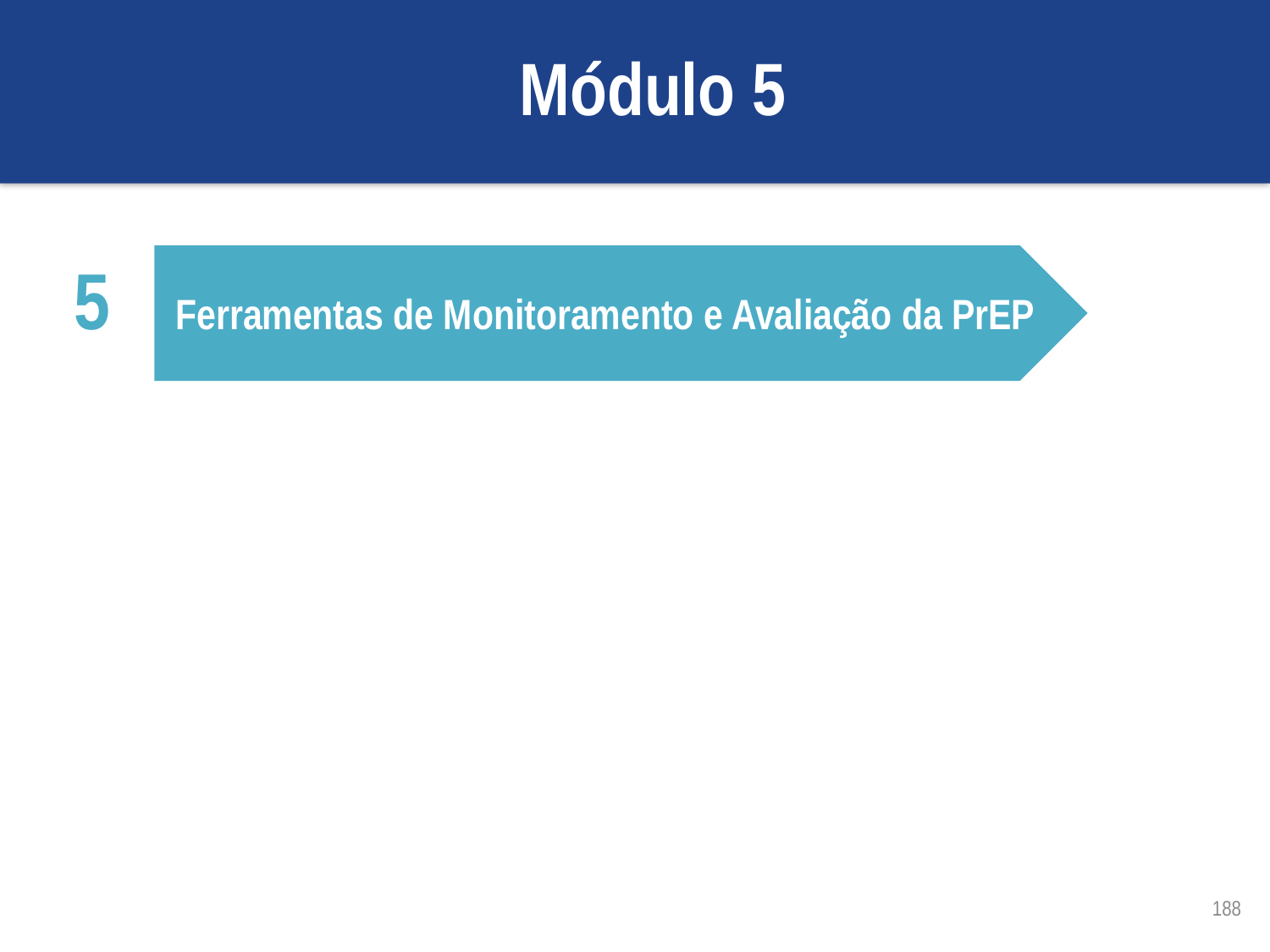

Módulo 5
5

Ferramentas de Monitoramento e Avaliação da PrEP
Ferramentas de Monitoramento e Avaliação da PrEP
188